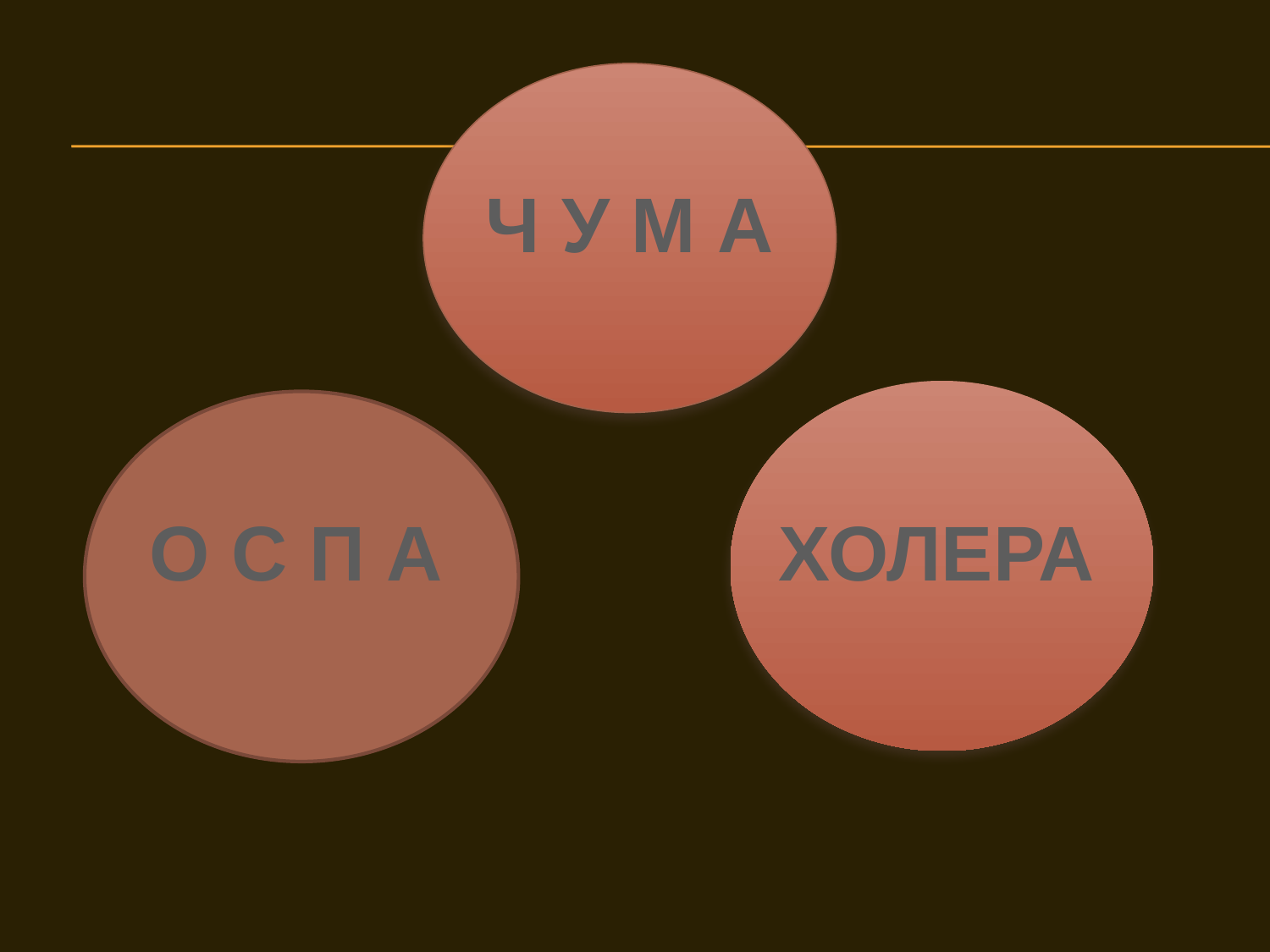

Ч У М А

О С П А
ХОЛЕРА